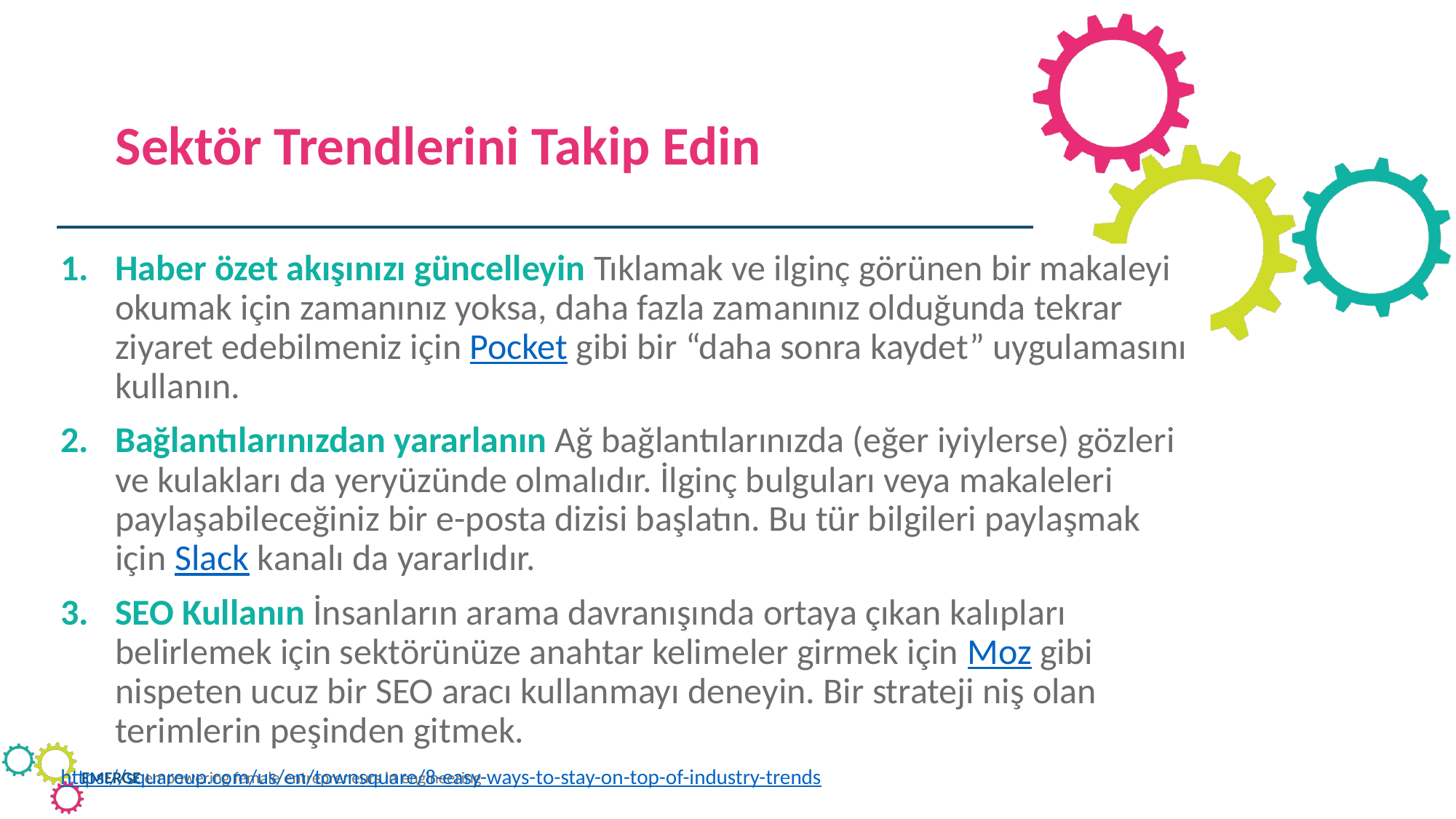

Sektör Trendlerini Takip Edin
Haber özet akışınızı güncelleyin Tıklamak ve ilginç görünen bir makaleyi okumak için zamanınız yoksa, daha fazla zamanınız olduğunda tekrar ziyaret edebilmeniz için Pocket gibi bir “daha sonra kaydet” uygulamasını kullanın.
Bağlantılarınızdan yararlanın Ağ bağlantılarınızda (eğer iyiylerse) gözleri ve kulakları da yeryüzünde olmalıdır. İlginç bulguları veya makaleleri paylaşabileceğiniz bir e-posta dizisi başlatın. Bu tür bilgileri paylaşmak için Slack kanalı da yararlıdır.
SEO Kullanın İnsanların arama davranışında ortaya çıkan kalıpları belirlemek için sektörünüze anahtar kelimeler girmek için Moz gibi nispeten ucuz bir SEO aracı kullanmayı deneyin. Bir strateji niş olan terimlerin peşinden gitmek.
https://squareup.com/us/en/townsquare/8-easy-ways-to-stay-on-top-of-industry-trends